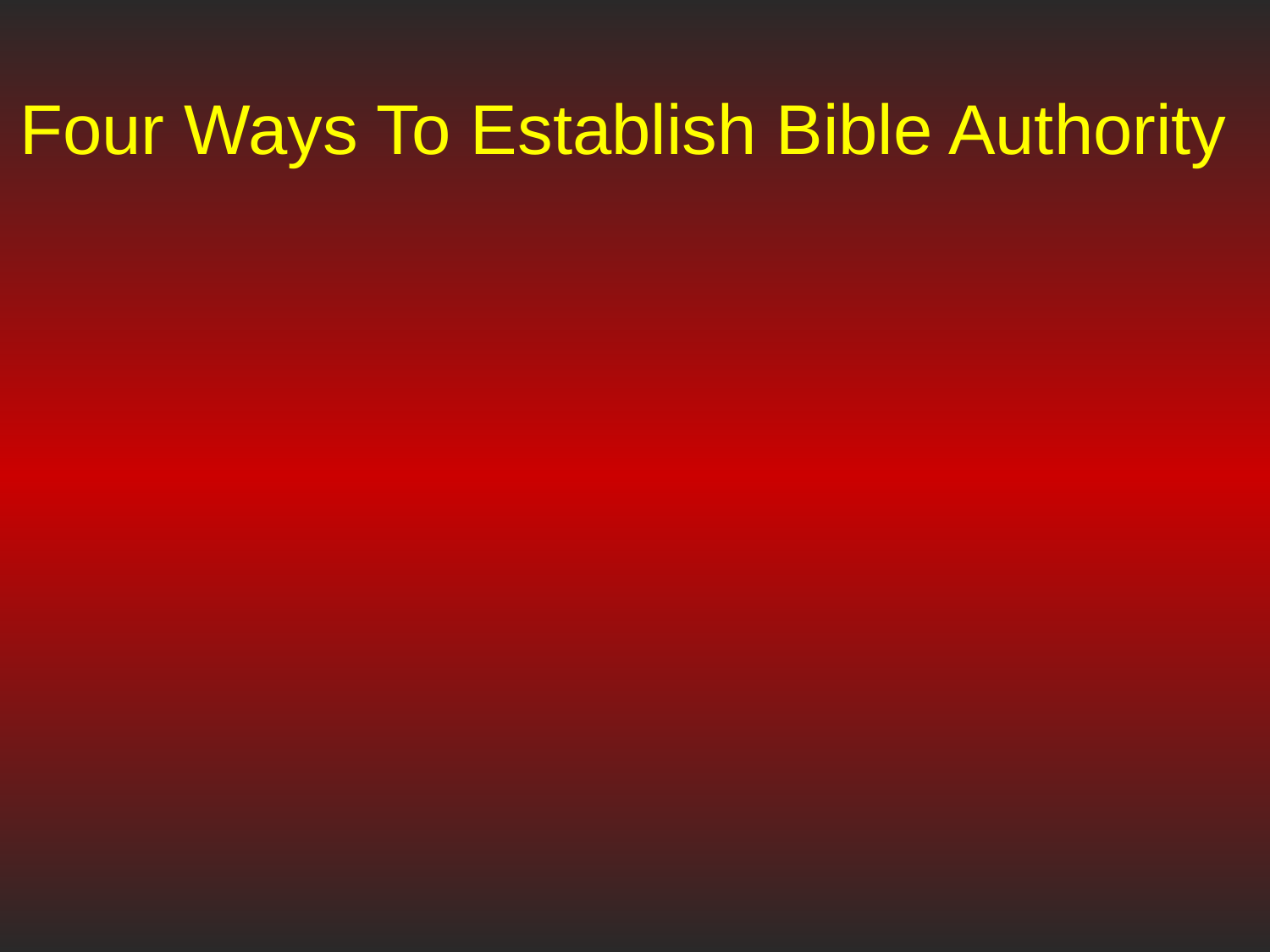

# Four Ways To Establish Bible Authority